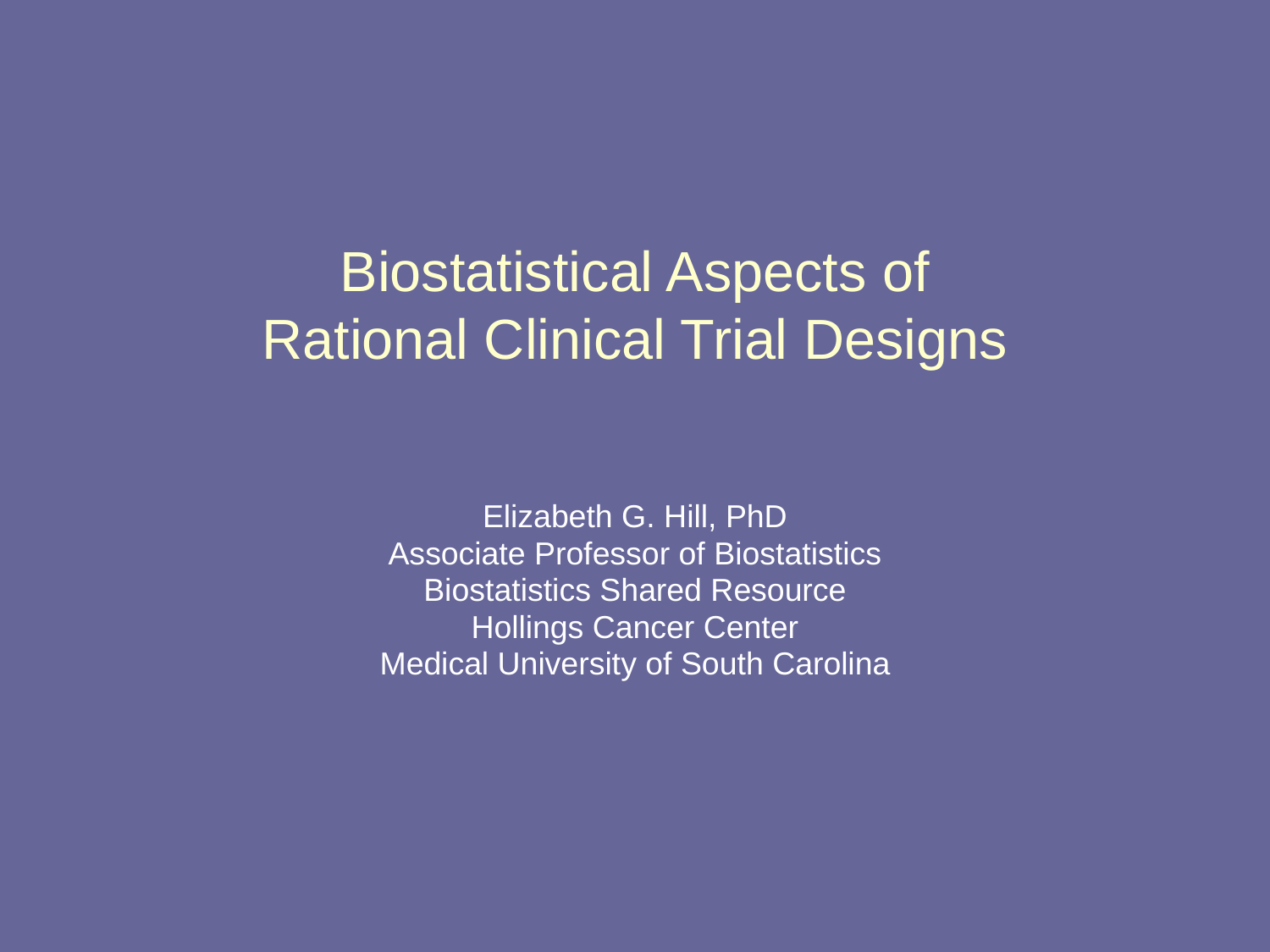

# Biostatistical Aspects of Rational Clinical Trial Designs
Elizabeth G. Hill, PhD
Associate Professor of Biostatistics
Biostatistics Shared Resource
Hollings Cancer Center
Medical University of South Carolina